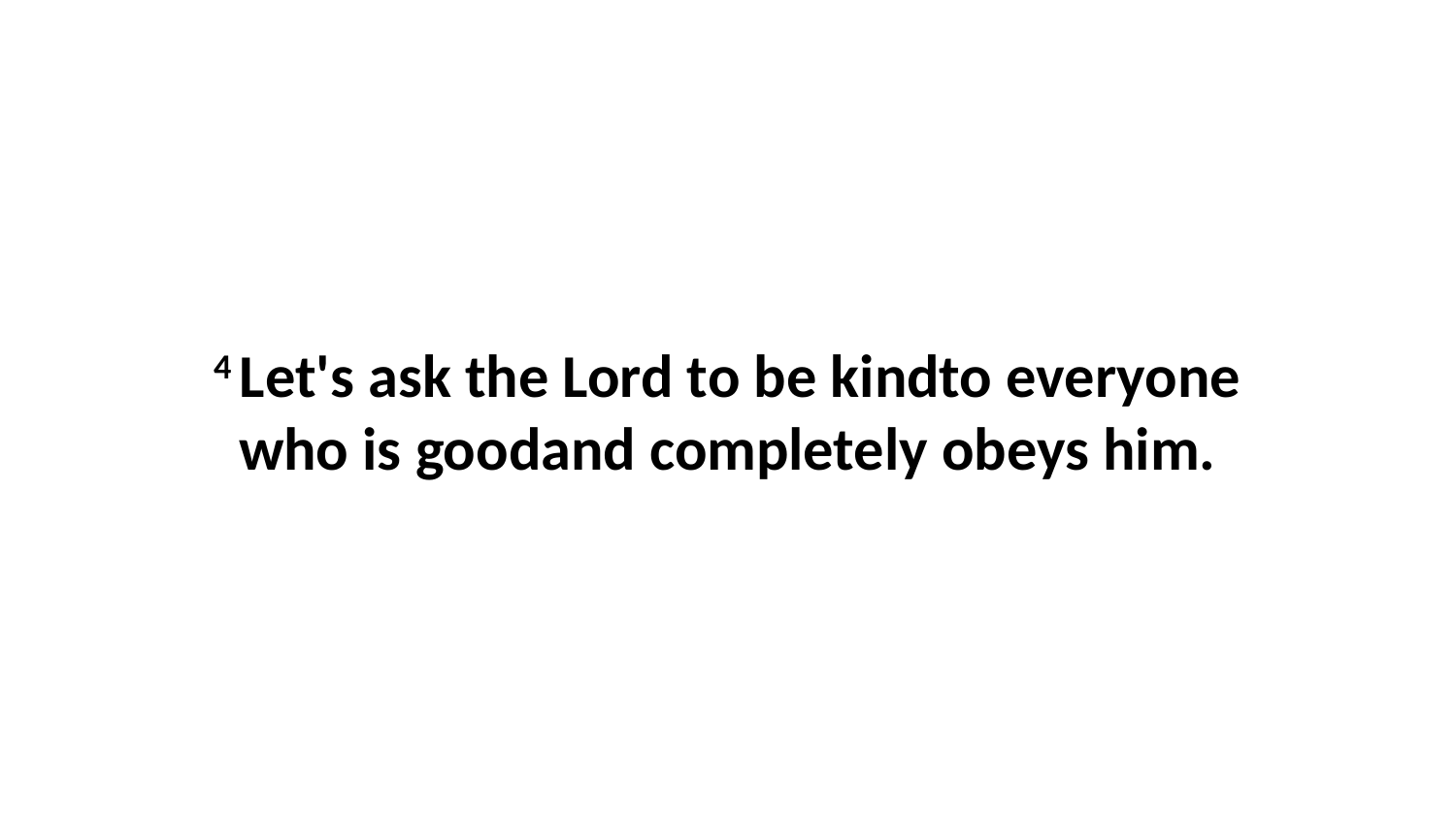

4 Let's ask the Lord to be kindto everyone who is goodand completely obeys him.